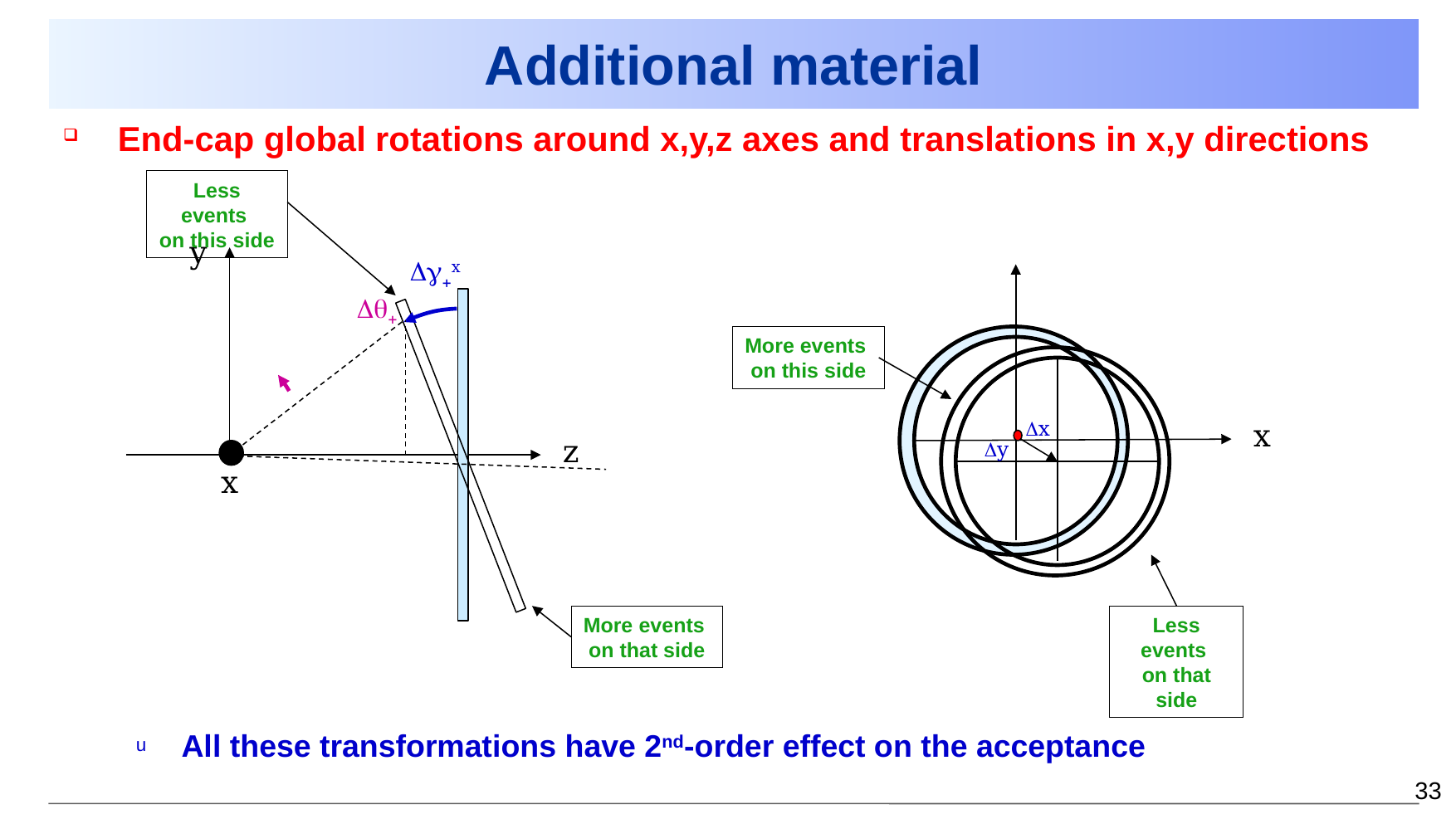

# Additional material
End-cap global rotations around x,y,z axes and translations in x,y directions

All these transformations have 2nd-order effect on the acceptance
Less events
on this side
y
Δγ+x
Δθ+

More events
on this side

Δx
x
z
Δy

x
More events
on that side
Less events
on that side
33